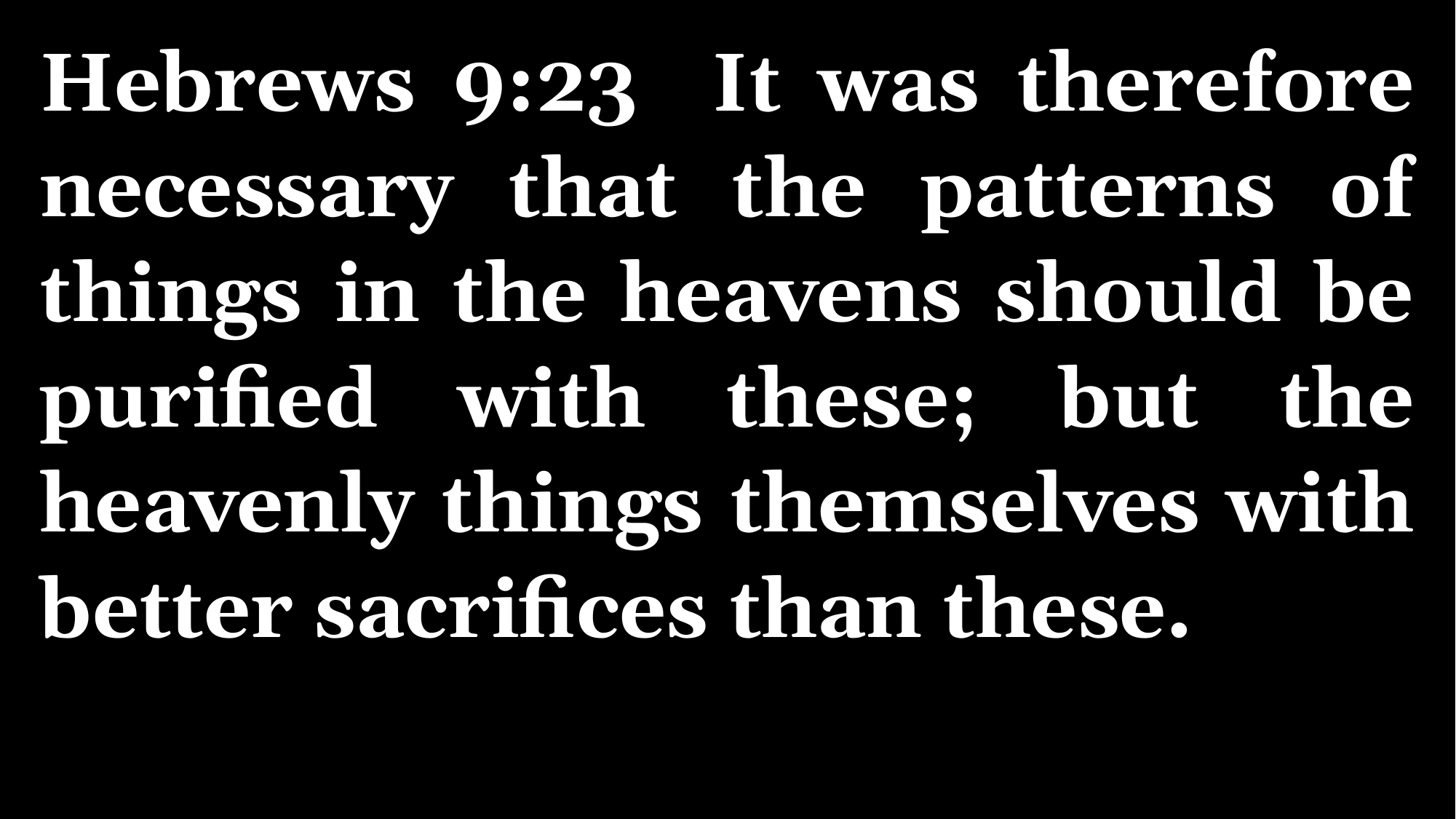

Hebrews 9:23  It was therefore necessary that the patterns of things in the heavens should be purified with these; but the heavenly things themselves with better sacrifices than these.